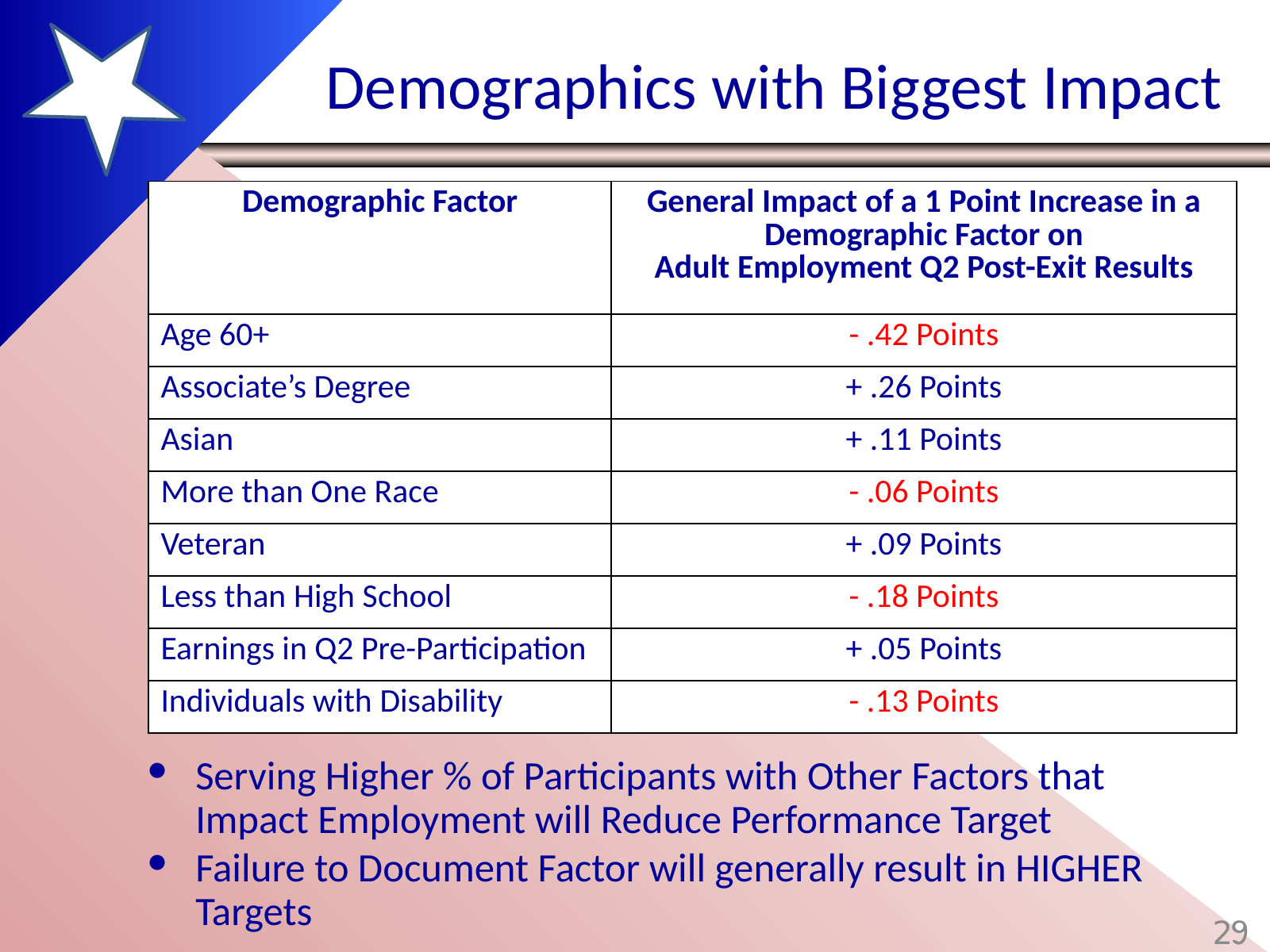

# Demographics with Biggest Impact
| Demographic Factor | General Impact of a 1 Point Increase in a Demographic Factor on Adult Employment Q2 Post-Exit Results |
| --- | --- |
| Age 60+ | - .42 Points |
| Associate’s Degree | + .26 Points |
| Asian | + .11 Points |
| More than One Race | - .06 Points |
| Veteran | + .09 Points |
| Less than High School | - .18 Points |
| Earnings in Q2 Pre-Participation | + .05 Points |
| Individuals with Disability | - .13 Points |
Serving Higher % of Participants with Other Factors that Impact Employment will Reduce Performance Target
Failure to Document Factor will generally result in HIGHER Targets
29